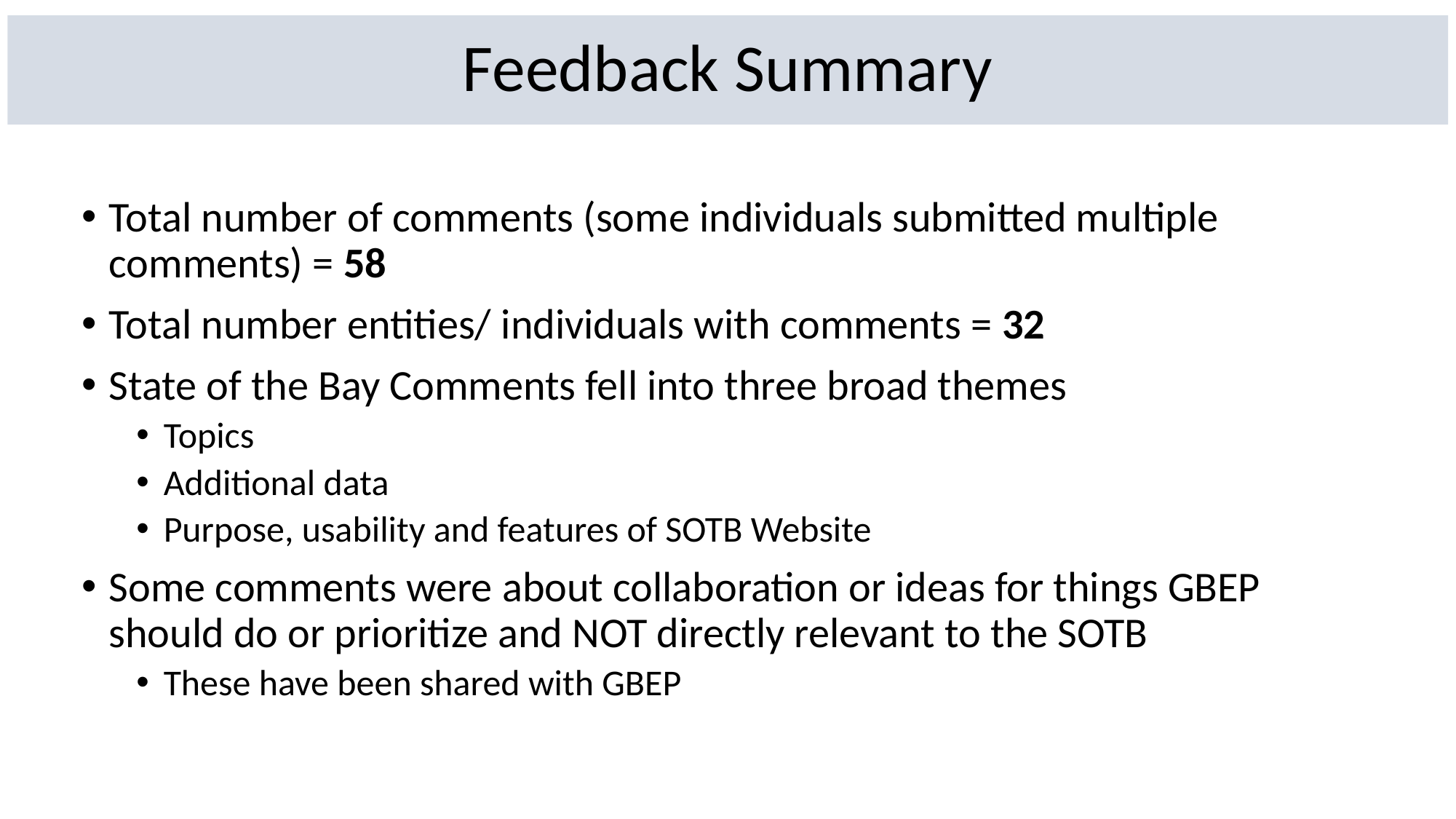

# Feedback Summary
Total number of comments (some individuals submitted multiple comments) = 58
Total number entities/ individuals with comments = 32
State of the Bay Comments fell into three broad themes
Topics
Additional data
Purpose, usability and features of SOTB Website
Some comments were about collaboration or ideas for things GBEP should do or prioritize and NOT directly relevant to the SOTB
These have been shared with GBEP